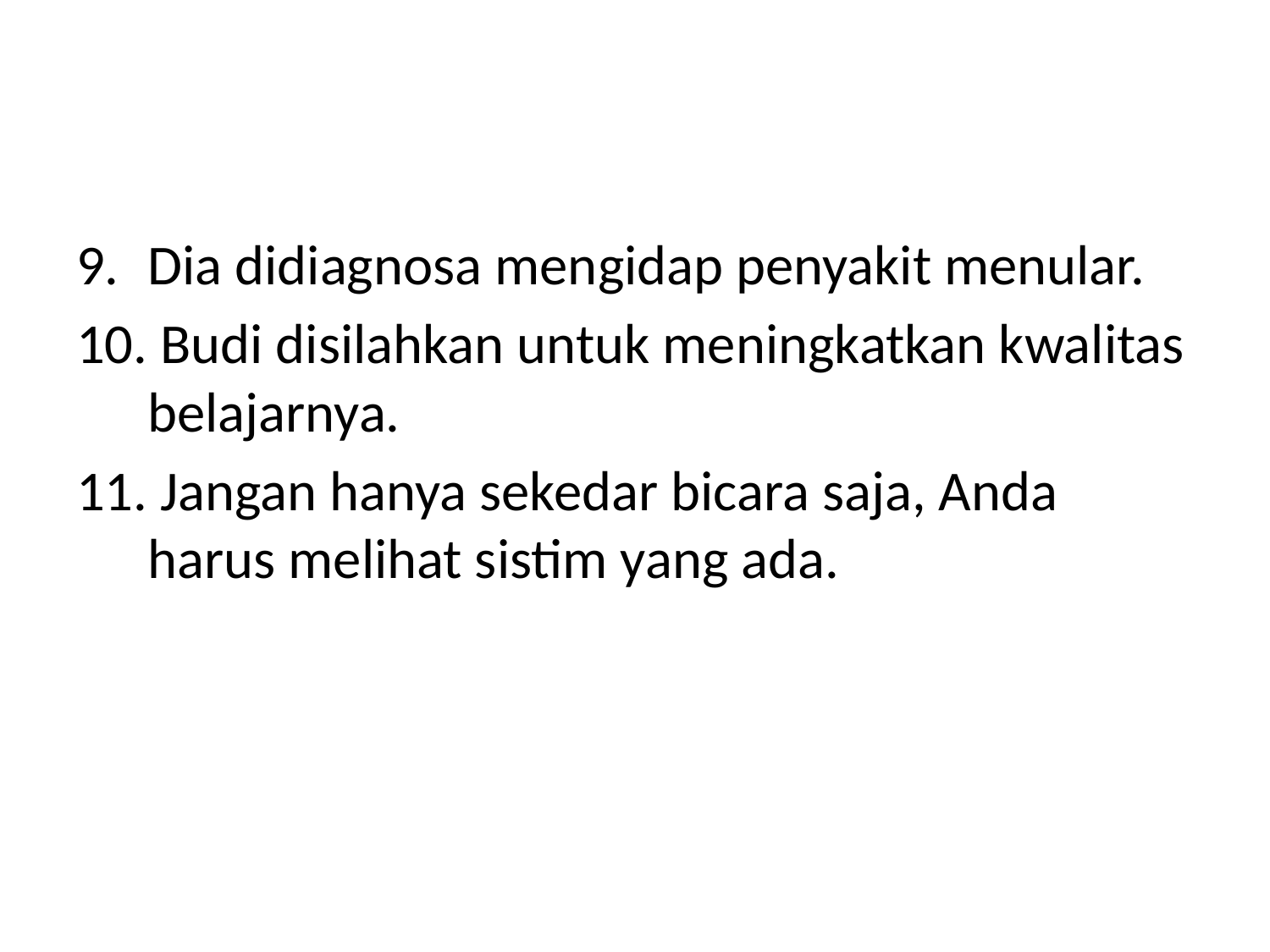

#
Dia didiagnosa mengidap penyakit menular.
 Budi disilahkan untuk meningkatkan kwalitas belajarnya.
 Jangan hanya sekedar bicara saja, Anda harus melihat sistim yang ada.